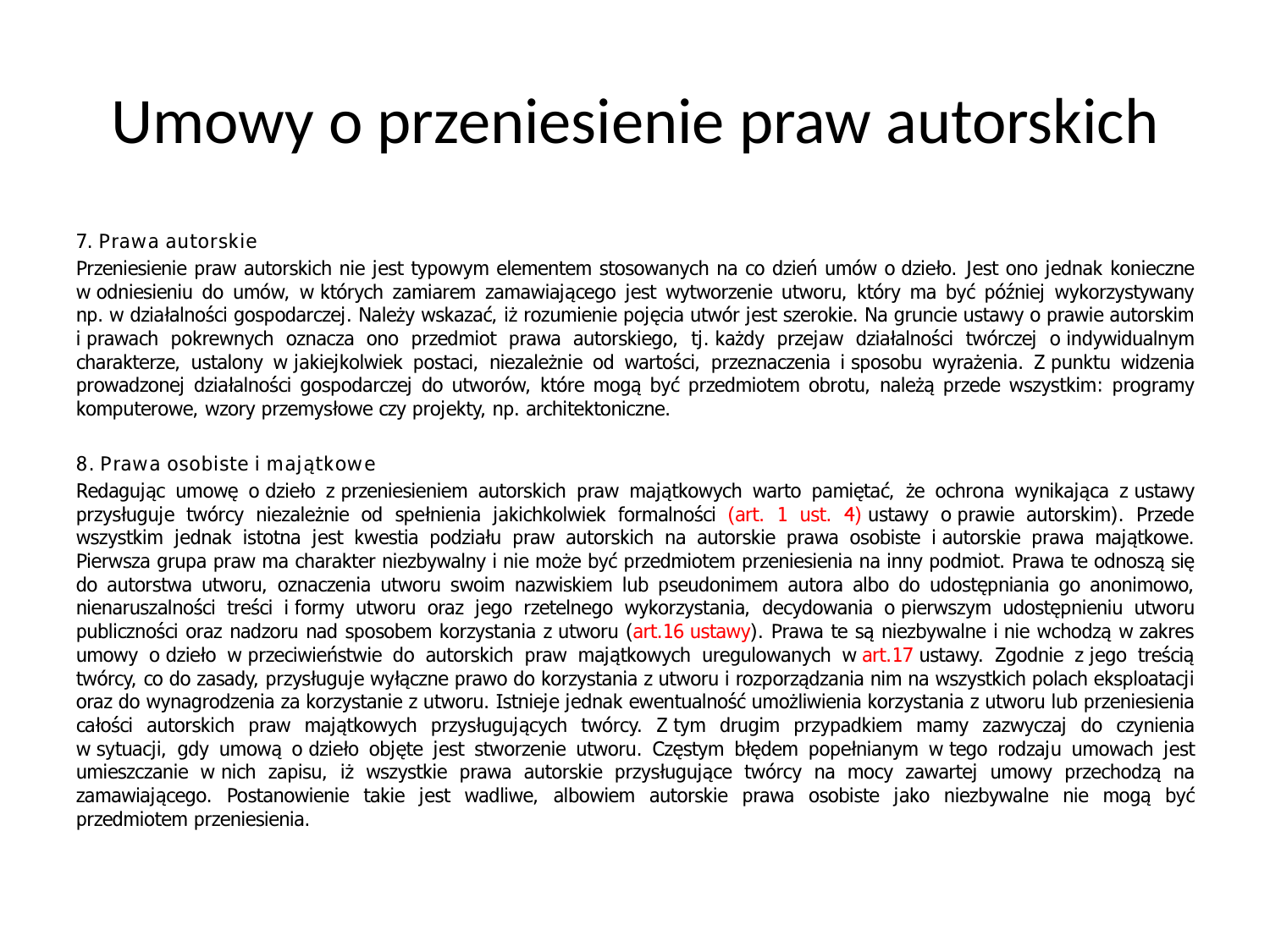

# Umowy o przeniesienie praw autorskich
7. Prawa autorskie
Przeniesienie praw autorskich nie jest typowym elementem stosowanych na co dzień umów o dzieło. Jest ono jednak konieczne w odniesieniu do umów, w których zamiarem zamawiającego jest wytworzenie utworu, który ma być później wykorzystywany np. w działalności gospodarczej. Należy wskazać, iż rozumienie pojęcia utwór jest szerokie. Na gruncie ustawy o prawie autorskim i prawach pokrewnych oznacza ono przedmiot prawa autorskiego, tj. każdy przejaw działalności twórczej o indywidualnym charakterze, ustalony w jakiejkolwiek postaci, niezależnie od wartości, przeznaczenia i sposobu wyrażenia. Z punktu widzenia prowadzonej działalności gospodarczej do utworów, które mogą być przedmiotem obrotu, należą przede wszystkim: programy komputerowe, wzory przemysłowe czy projekty, np. architektoniczne.

8. Prawa osobiste i majątkowe
Redagując umowę o dzieło z przeniesieniem autorskich praw majątkowych warto pamiętać, że ochrona wynikająca z ustawy przysługuje twórcy niezależnie od spełnienia jakichkolwiek formalności (art. 1 ust. 4) ustawy o prawie autorskim). Przede wszystkim jednak istotna jest kwestia podziału praw autorskich na autorskie prawa osobiste i autorskie prawa majątkowe. Pierwsza grupa praw ma charakter niezbywalny i nie może być przedmiotem przeniesienia na inny podmiot. Prawa te odnoszą się do autorstwa utworu, oznaczenia utworu swoim nazwiskiem lub pseudonimem autora albo do udostępniania go anonimowo, nienaruszalności treści i formy utworu oraz jego rzetelnego wykorzystania, decydowania o pierwszym udostępnieniu utworu publiczności oraz nadzoru nad sposobem korzystania z utworu (art.16 ustawy). Prawa te są niezbywalne i nie wchodzą w zakres umowy o dzieło w przeciwieństwie do autorskich praw majątkowych uregulowanych w art.17 ustawy. Zgodnie z jego treścią twórcy, co do zasady, przysługuje wyłączne prawo do korzystania z utworu i rozporządzania nim na wszystkich polach eksploatacji oraz do wynagrodzenia za korzystanie z utworu. Istnieje jednak ewentualność umożliwienia korzystania z utworu lub przeniesienia całości autorskich praw majątkowych przysługujących twórcy. Z tym drugim przypadkiem mamy zazwyczaj do czynienia w sytuacji, gdy umową o dzieło objęte jest stworzenie utworu. Częstym błędem popełnianym w tego rodzaju umowach jest umieszczanie w nich zapisu, iż wszystkie prawa autorskie przysługujące twórcy na mocy zawartej umowy przechodzą na zamawiającego. Postanowienie takie jest wadliwe, albowiem autorskie prawa osobiste jako niezbywalne nie mogą być przedmiotem przeniesienia.